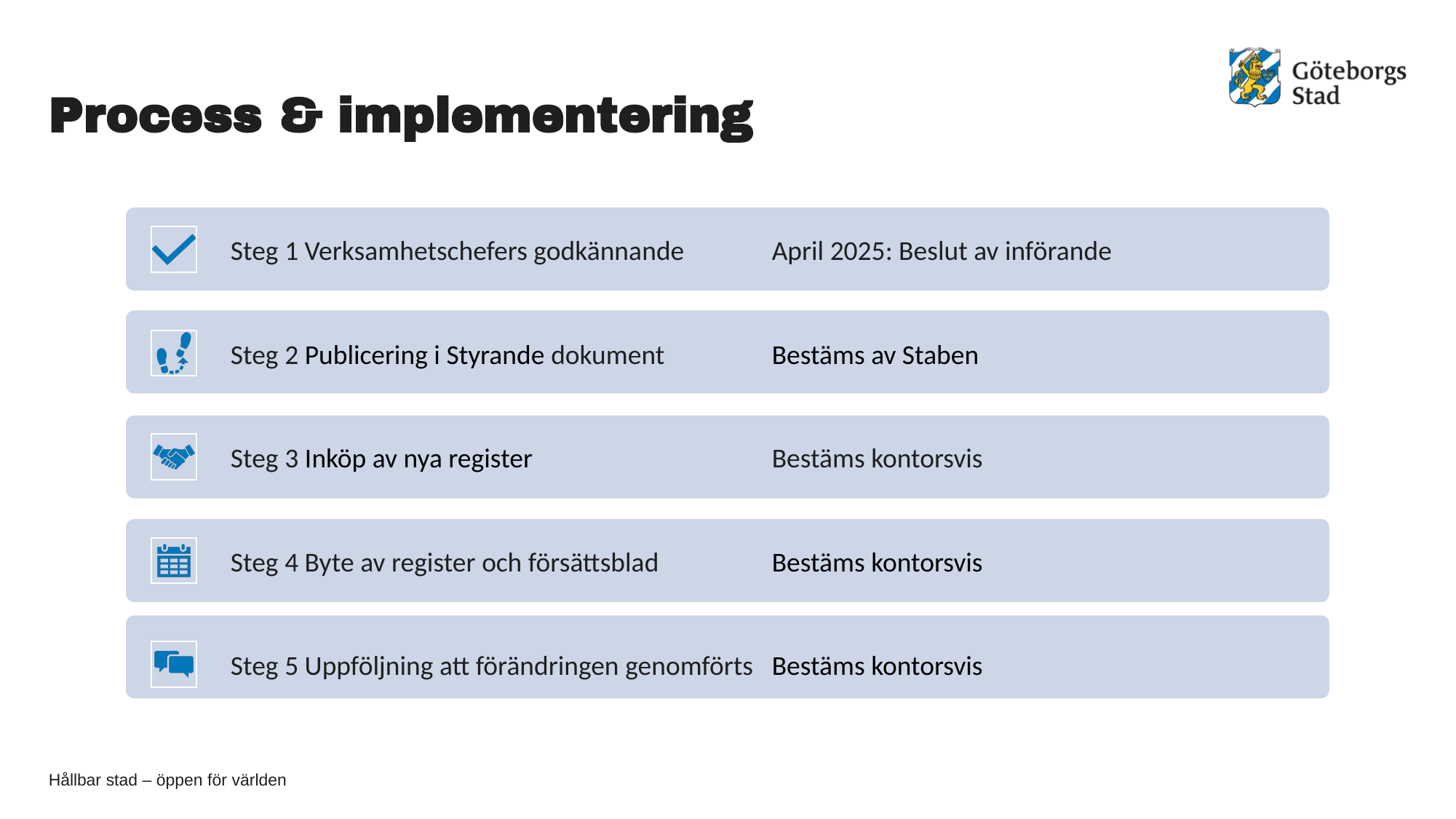

# Process & implementering
Steg 1 Verksamhetschefers godkännande
April 2025: Beslut av införande
Steg 2 Publicering i Styrande dokument
Bestäms av Staben
Steg 3 Inköp av nya register
Bestäms kontorsvis
Steg 4 Byte av register och försättsblad
Bestäms kontorsvis
Steg 5 Uppföljning att förändringen genomförts
Bestäms kontorsvis